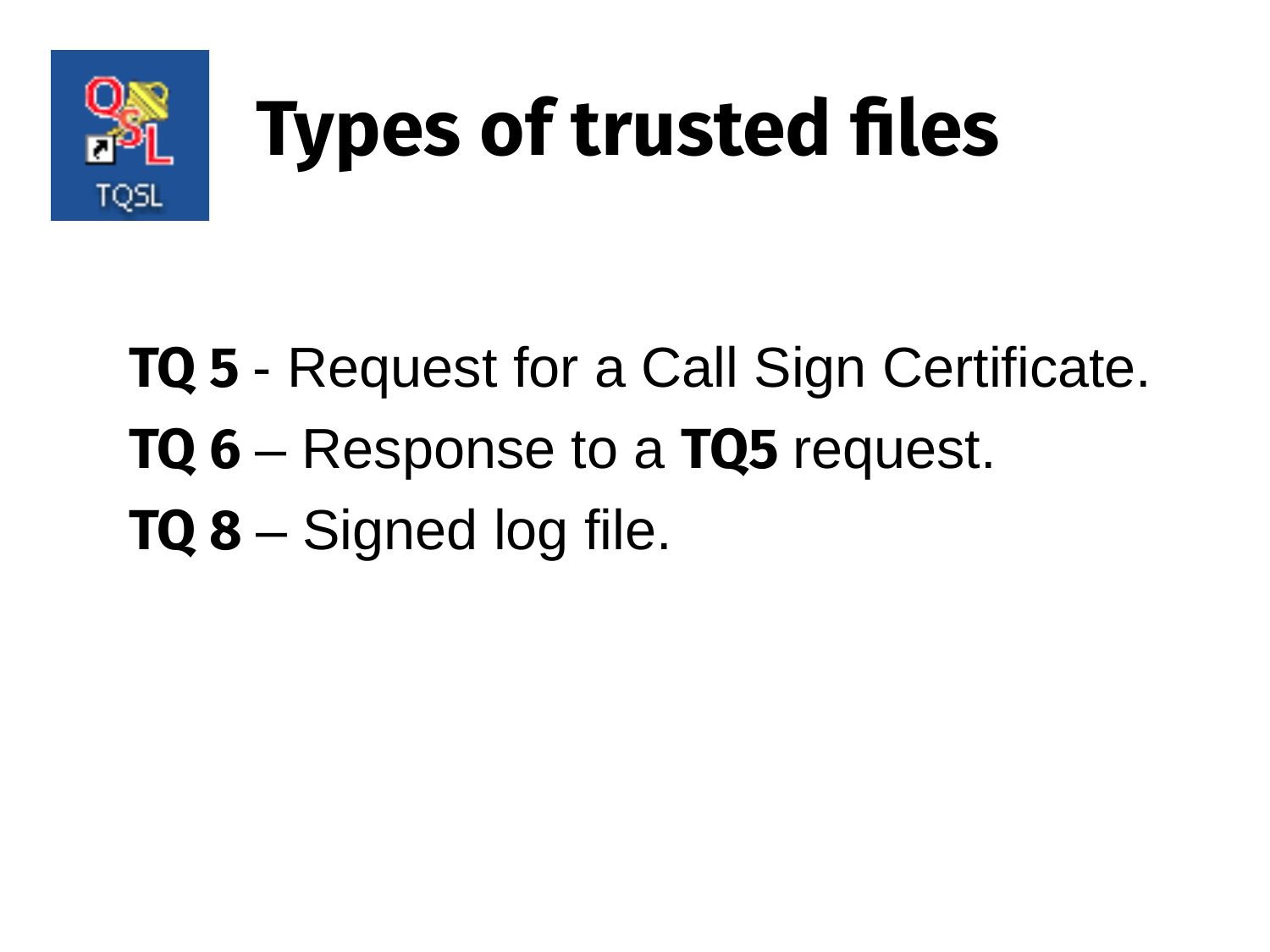

Types of trusted files

TQ 5 - Request for a Call Sign Certificate.
TQ 6 – Response to a TQ5 request.
TQ 8 – Signed log file.